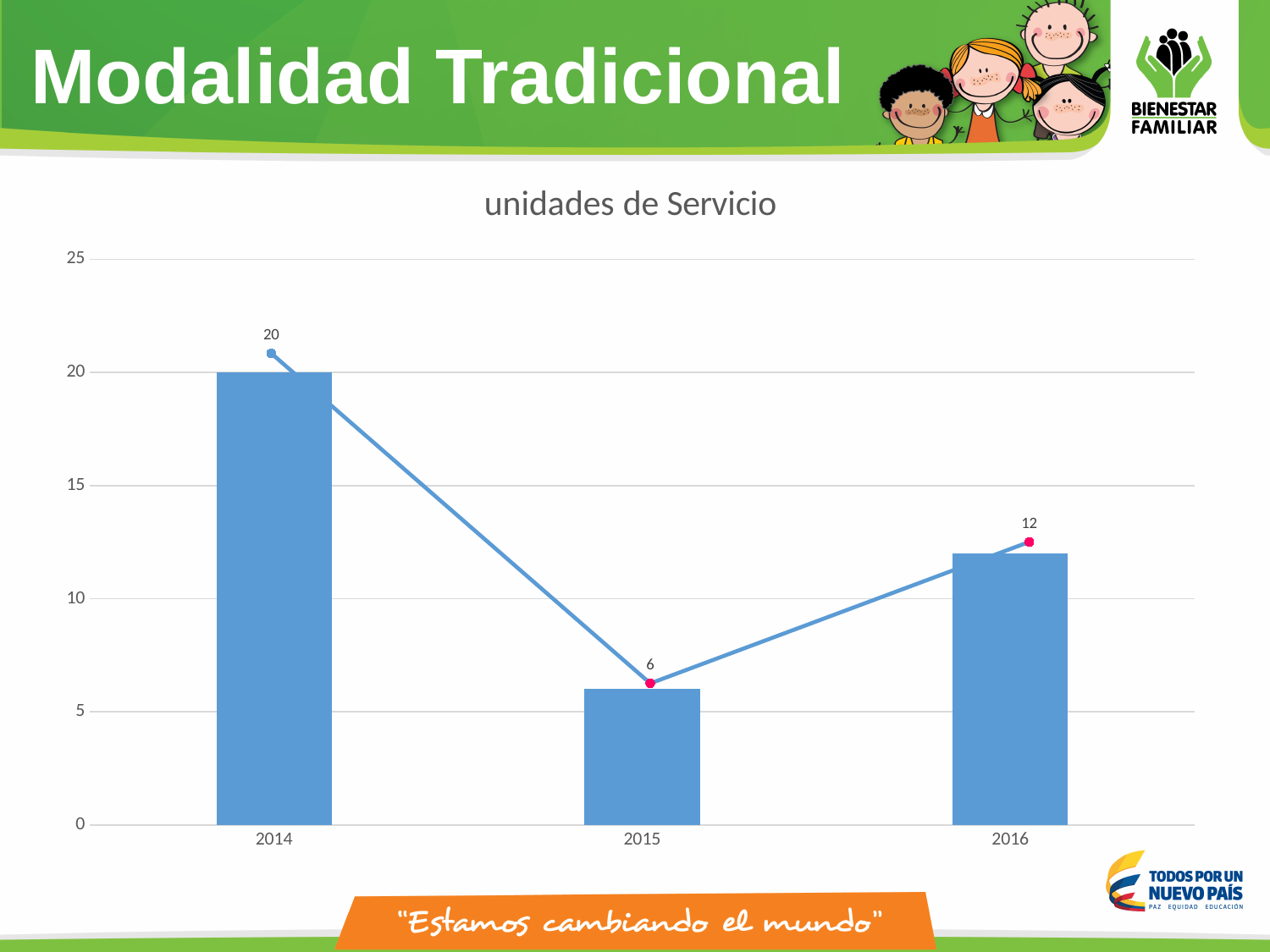

# Modalidad Tradicional

### Chart:

| Category | unidades de Servicio |
|---|---|
| 2014 | 20.0 |
| 2015 | 6.0 |
| 2016 | 12.0 |

### Chart

| Category | unidades de Servicio |
|---|---|
| 2014 | 20.0 |
| 2015 | 6.0 |
| 2016 | 12.0 |